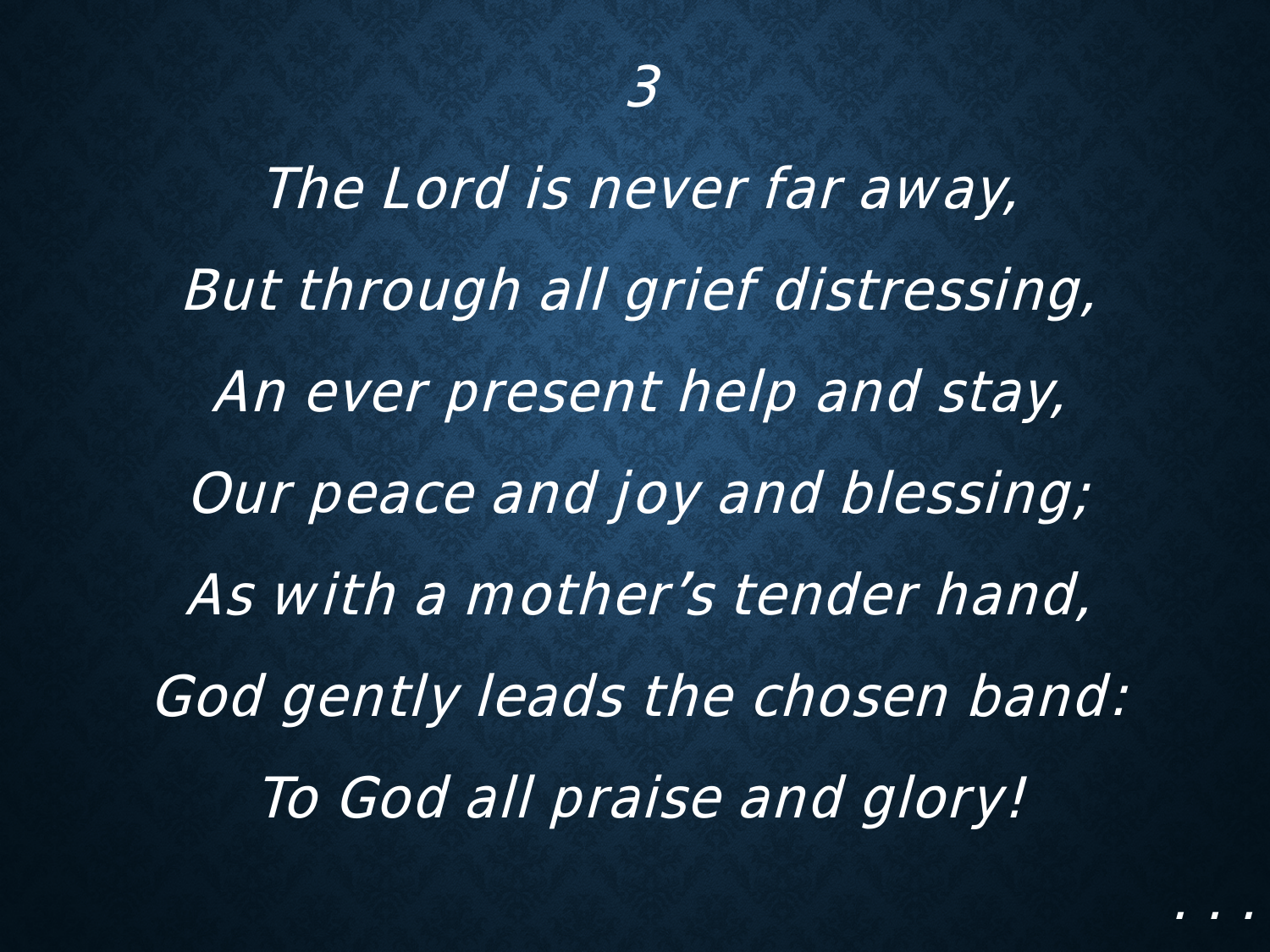

3
The Lord is never far away,
But through all grief distressing,
An ever present help and stay,
Our peace and joy and blessing;
As with a mother’s tender hand,
God gently leads the chosen band:
To God all praise and glory!
. . .